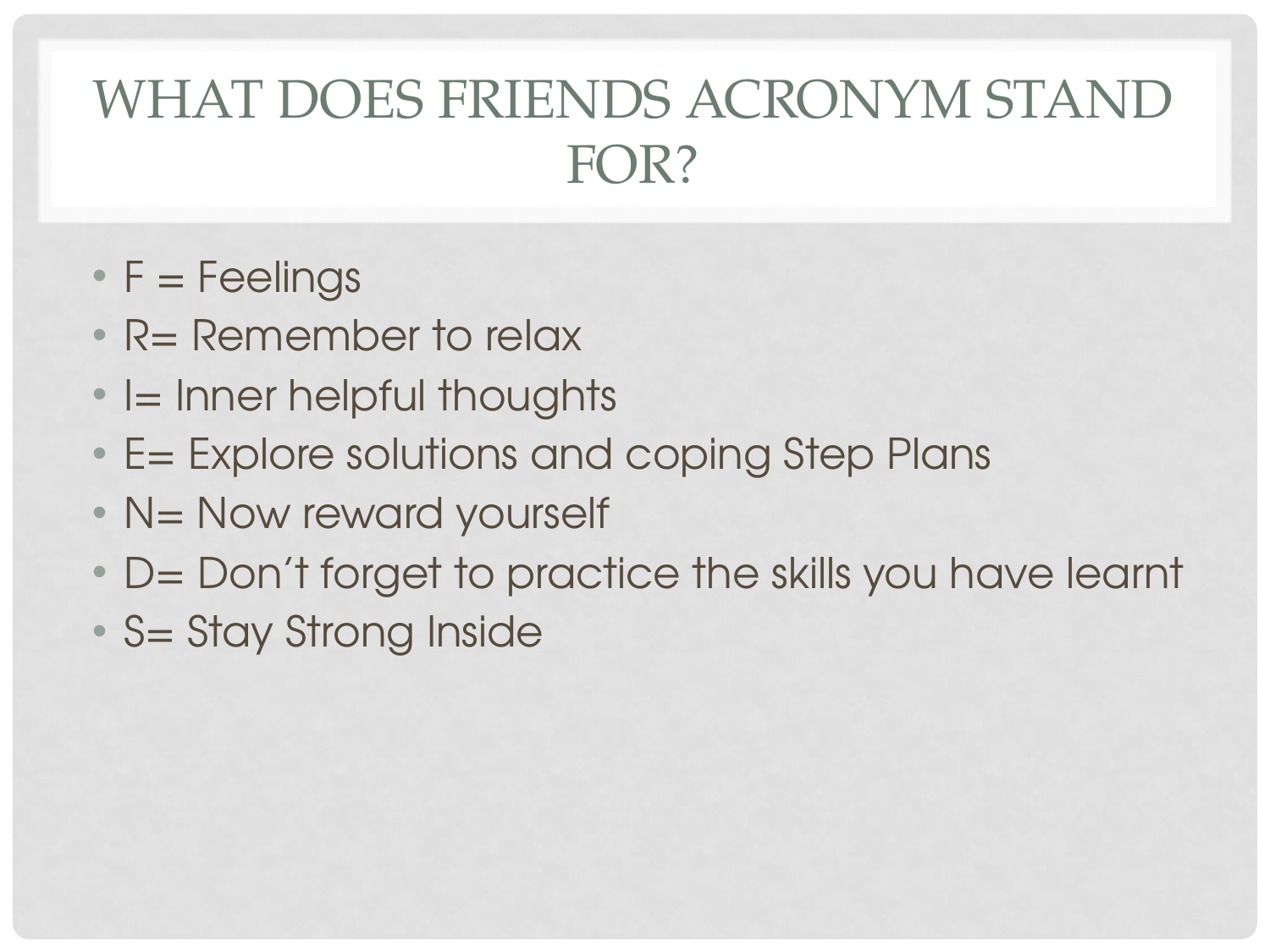

# What Does Friends Acronym stand for?
F = Feelings
R= Remember to relax
I= Inner helpful thoughts
E= Explore solutions and coping Step Plans
N= Now reward yourself
D= Don’t forget to practice the skills you have learnt
S= Stay Strong Inside